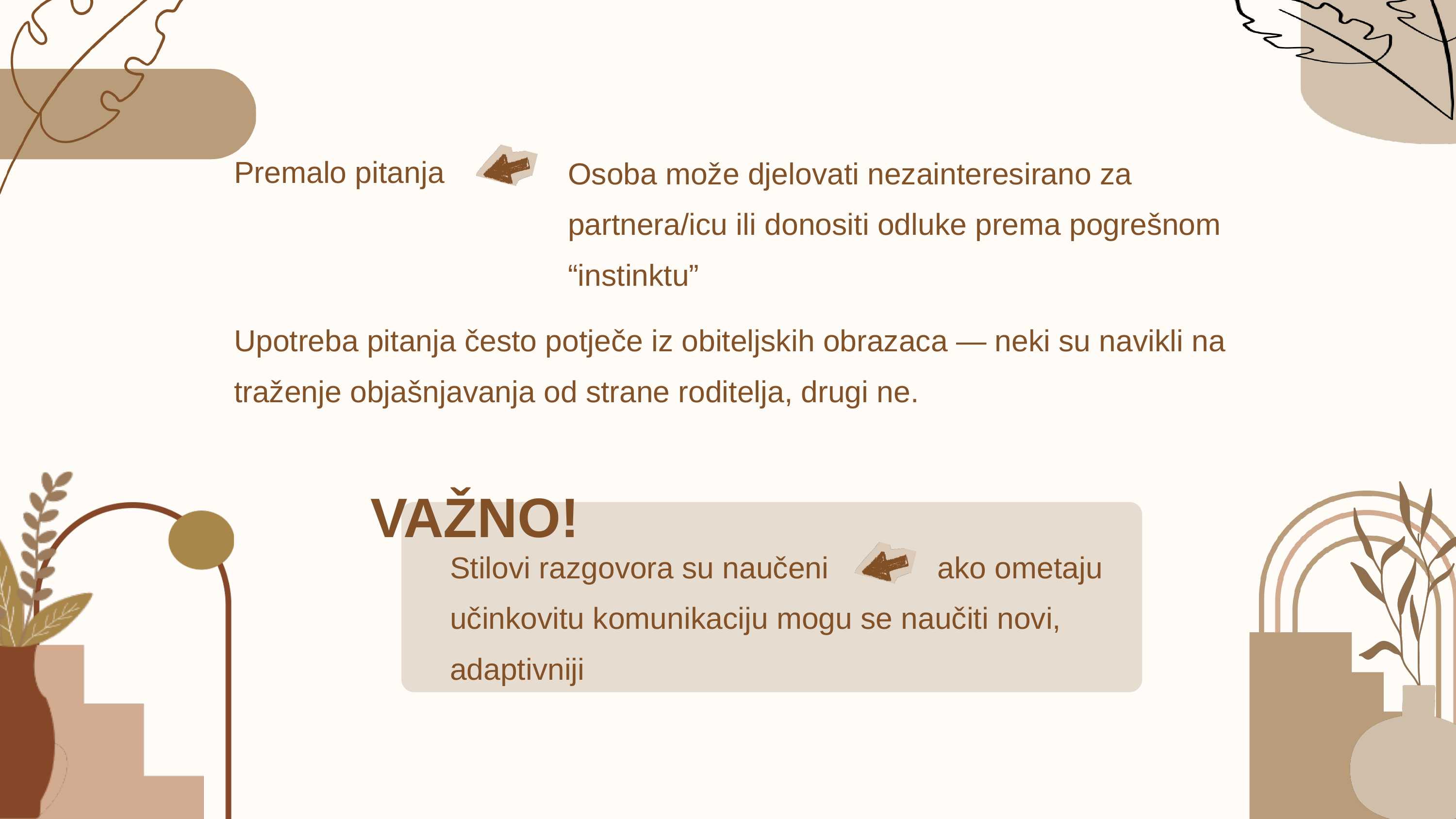

Premalo pitanja
Osoba može djelovati nezainteresirano za partnera/icu ili donositi odluke prema pogrešnom “instinktu”

Upotreba pitanja često potječe iz obiteljskih obrazaca — neki su navikli na traženje objašnjavanja od strane roditelja, drugi ne.
VAŽNO!

Stilovi razgovora su naučeni             ako ometaju učinkovitu komunikaciju mogu se naučiti novi, adaptivniji